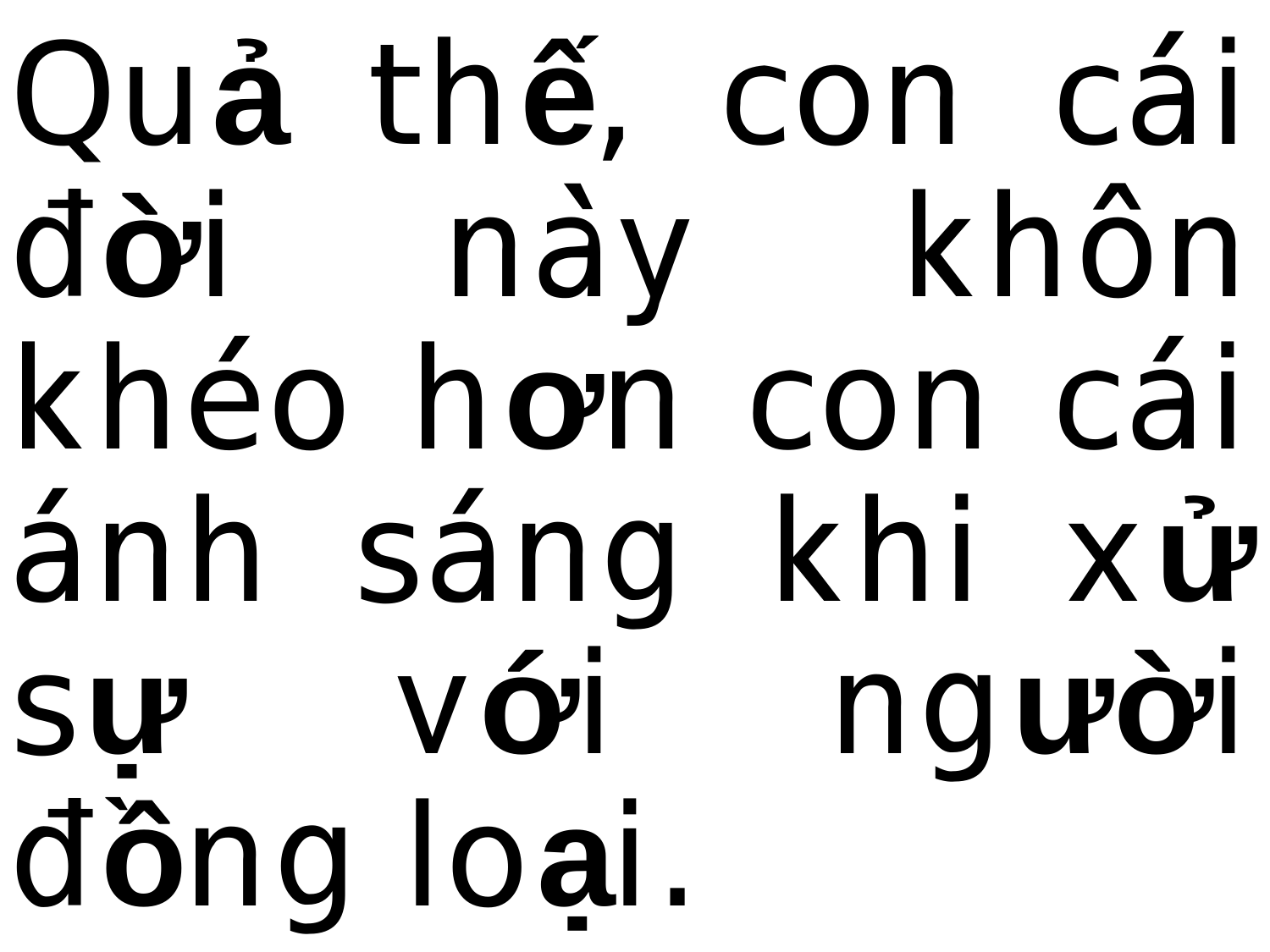

# Quả thế, con cái đời này khôn khéo hơn con cái ánh sáng khi xử sự với người đồng loại.